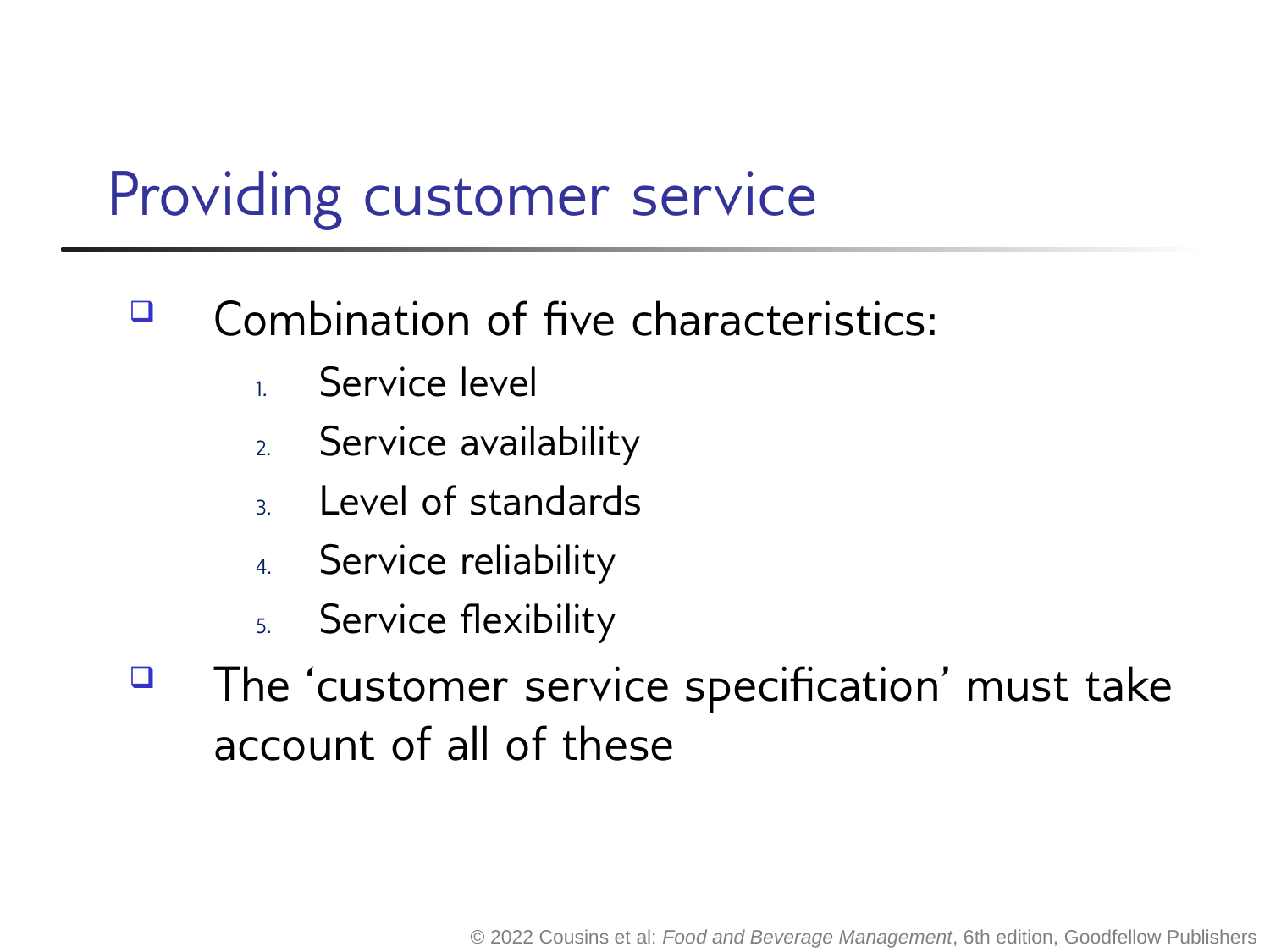

# Providing customer service
Combination of five characteristics:
Service level
Service availability
Level of standards
Service reliability
Service flexibility
The ‘customer service specification’ must take account of all of these